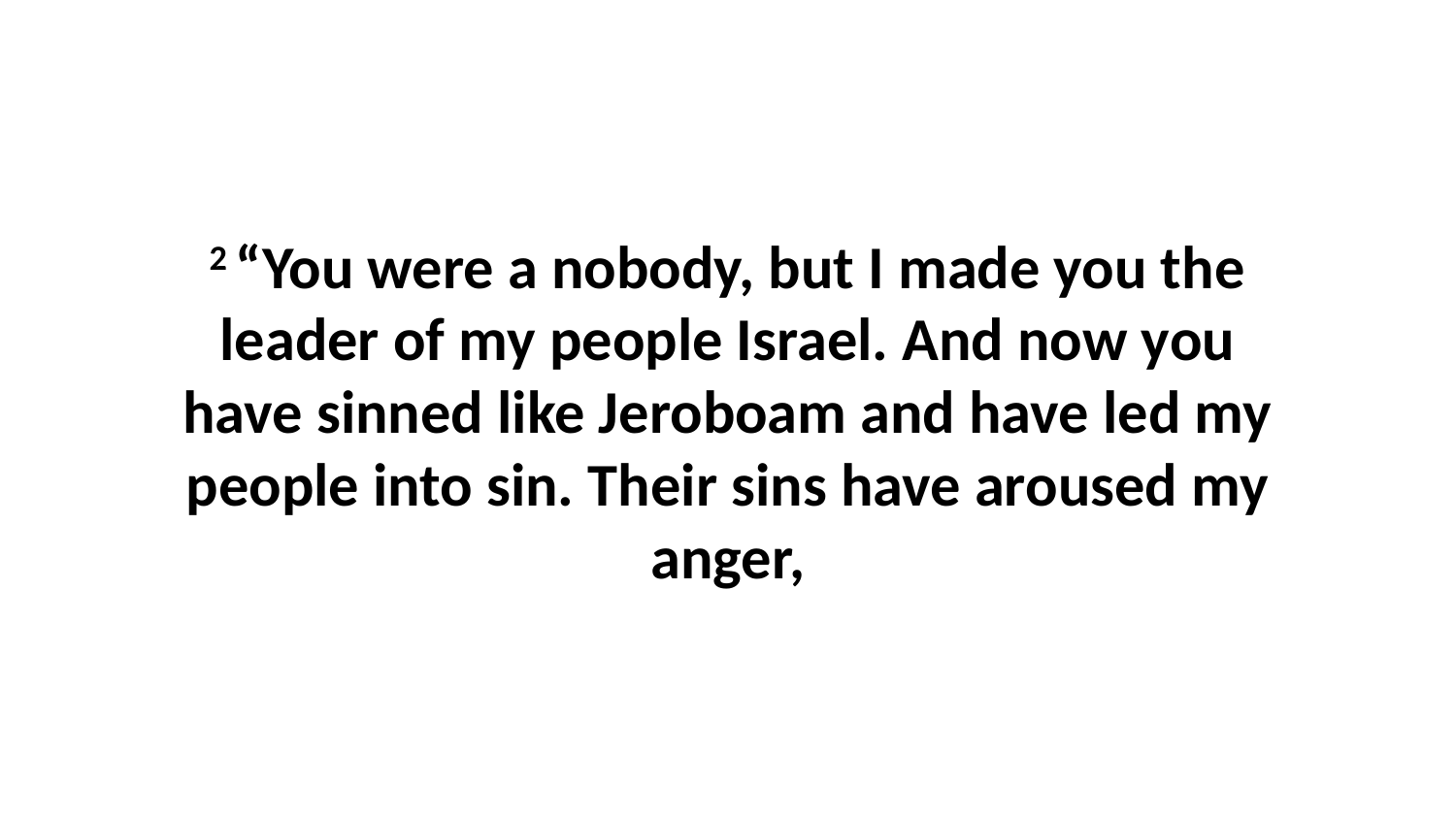

2 “You were a nobody, but I made you the leader of my people Israel. And now you have sinned like Jeroboam and have led my people into sin. Their sins have aroused my anger,